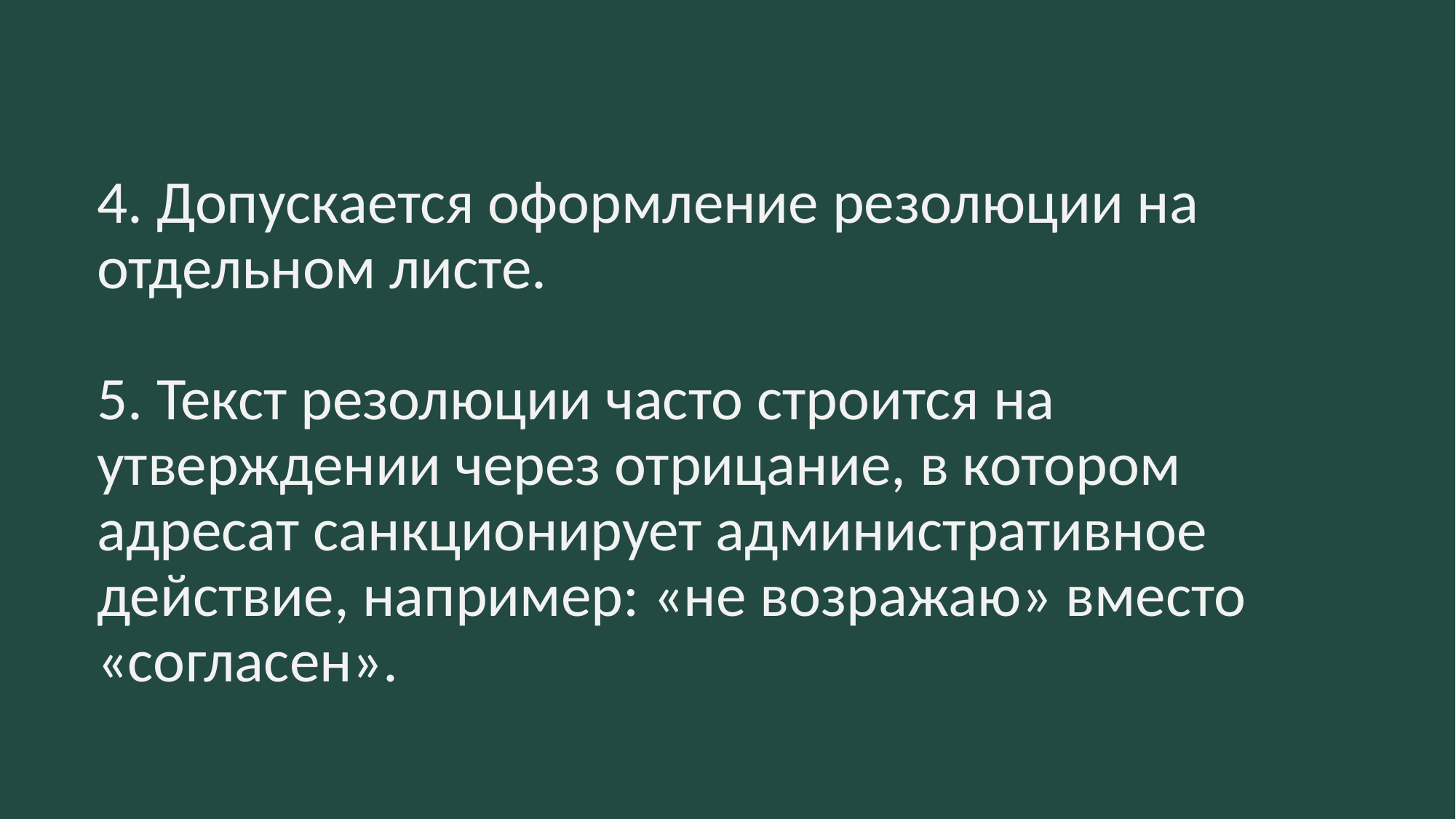

# 4. Допускается оформление резолюции на отдельном листе. 5. Текст резолюции часто строится на утверждении через отрицание, в котором адресат санкционирует административное действие, например: «не возражаю» вместо «согласен».